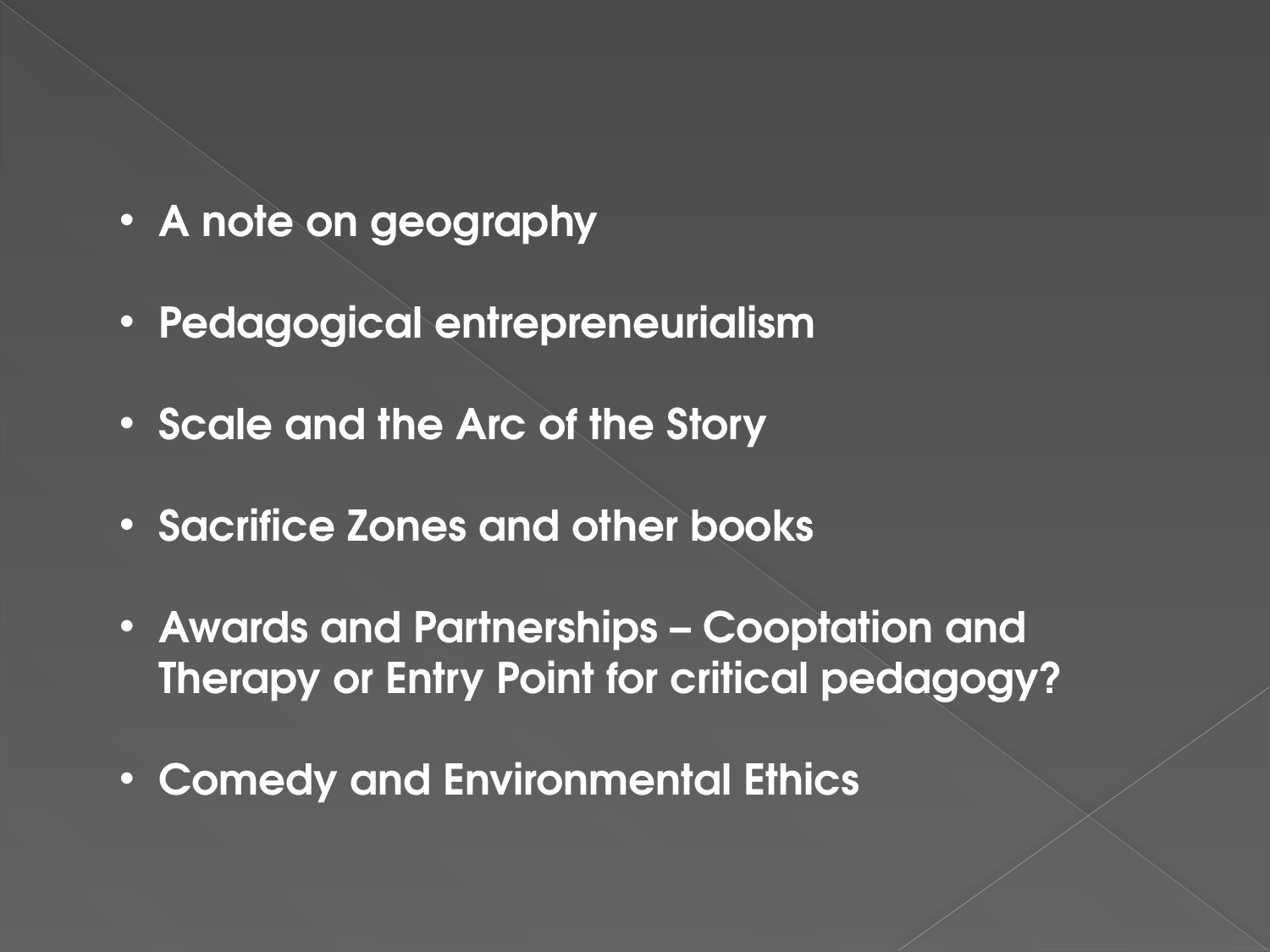

A note on geography
Pedagogical entrepreneurialism
Scale and the Arc of the Story

Sacrifice Zones and other books

Awards and Partnerships – Cooptation and Therapy or Entry Point for critical pedagogy?

Comedy and Environmental Ethics